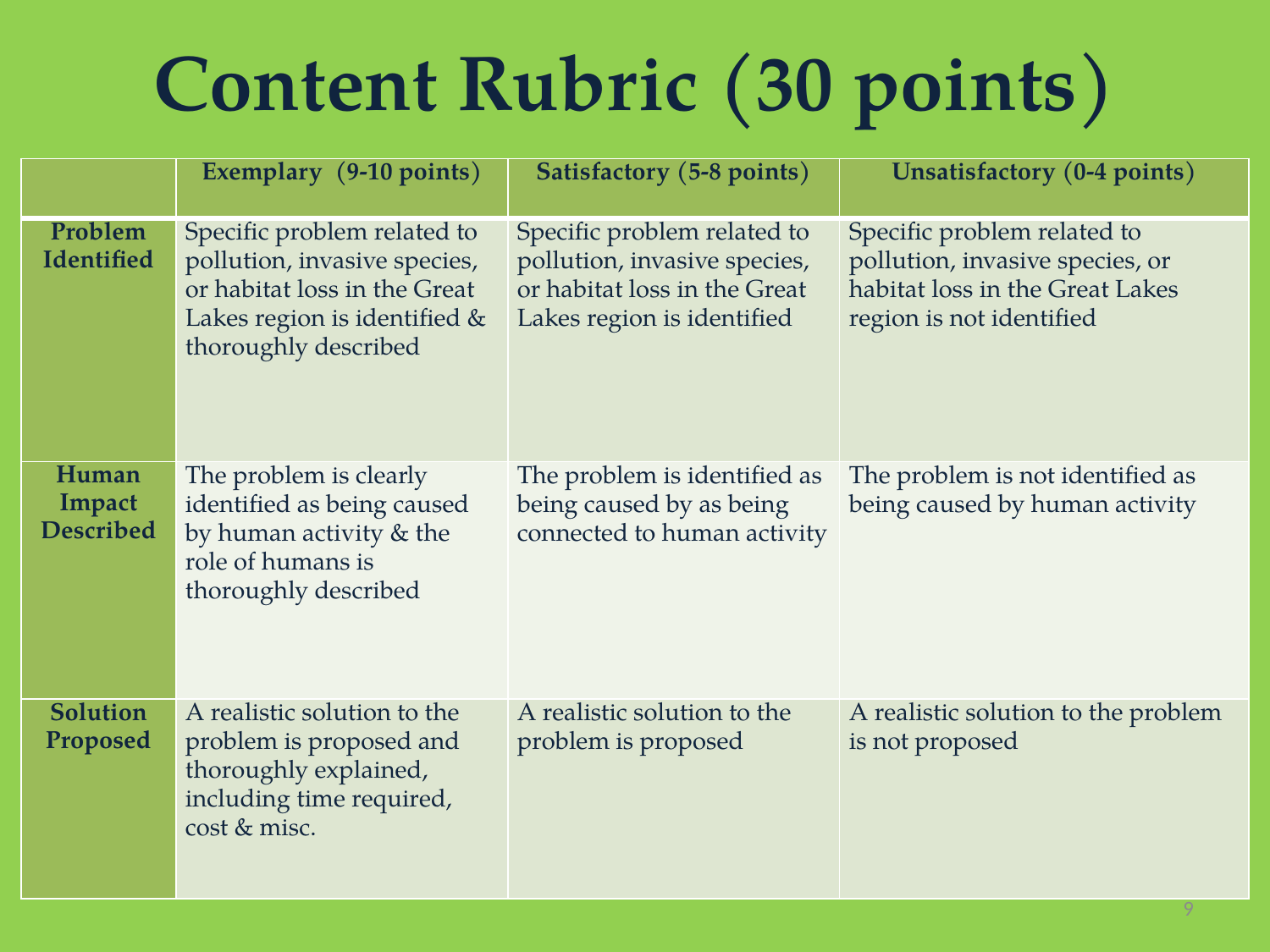

# Content Rubric (30 points)
|  | Exemplary (9-10 points) | Satisfactory (5-8 points) | Unsatisfactory (0-4 points) |
| --- | --- | --- | --- |
| Problem Identified | Specific problem related to pollution, invasive species, or habitat loss in the Great Lakes region is identified & thoroughly described | Specific problem related to pollution, invasive species, or habitat loss in the Great Lakes region is identified | Specific problem related to pollution, invasive species, or habitat loss in the Great Lakes region is not identified |
| Human Impact Described | The problem is clearly identified as being caused by human activity & the role of humans is thoroughly described | The problem is identified as being caused by as being connected to human activity | The problem is not identified as being caused by human activity |
| Solution Proposed | A realistic solution to the problem is proposed and thoroughly explained, including time required, cost & misc. | A realistic solution to the problem is proposed | A realistic solution to the problem is not proposed |
9